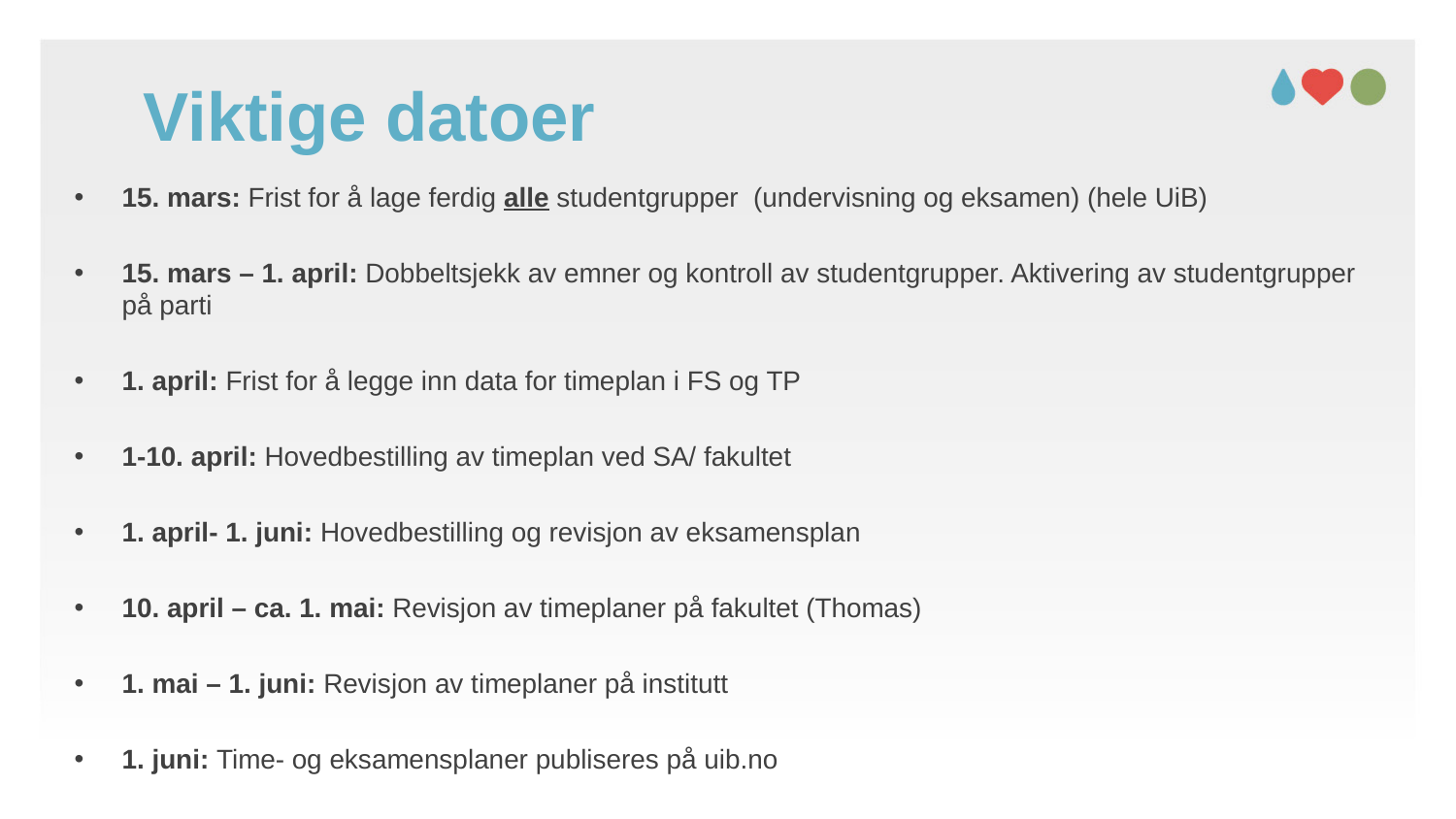

# Viktige datoer
15. mars: Frist for å lage ferdig alle studentgrupper  (undervisning og eksamen) (hele UiB)

15. mars – 1. april: Dobbeltsjekk av emner og kontroll av studentgrupper. Aktivering av studentgrupper på parti

1. april: Frist for å legge inn data for timeplan i FS og TP

1-10. april: Hovedbestilling av timeplan ved SA/ fakultet

1. april- 1. juni: Hovedbestilling og revisjon av eksamensplan

10. april – ca. 1. mai: Revisjon av timeplaner på fakultet (Thomas)

1. mai – 1. juni: Revisjon av timeplaner på institutt

1. juni: Time- og eksamensplaner publiseres på uib.no